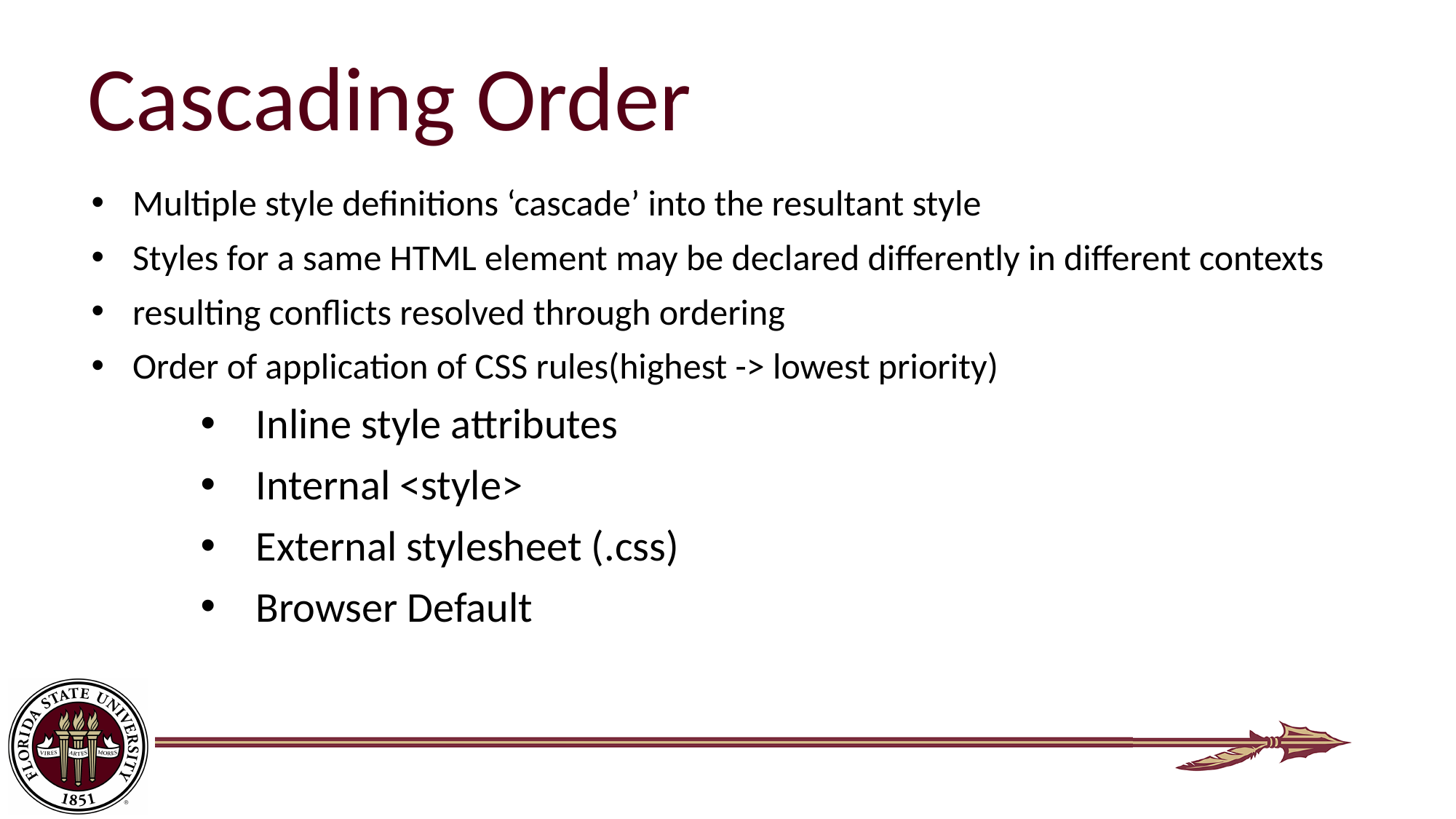

# Cascading Order
Multiple style definitions ‘cascade’ into the resultant style
Styles for a same HTML element may be declared differently in different contexts
resulting conflicts resolved through ordering
Order of application of CSS rules(highest -> lowest priority)
Inline style attributes
Internal <style>
External stylesheet (.css)
Browser Default